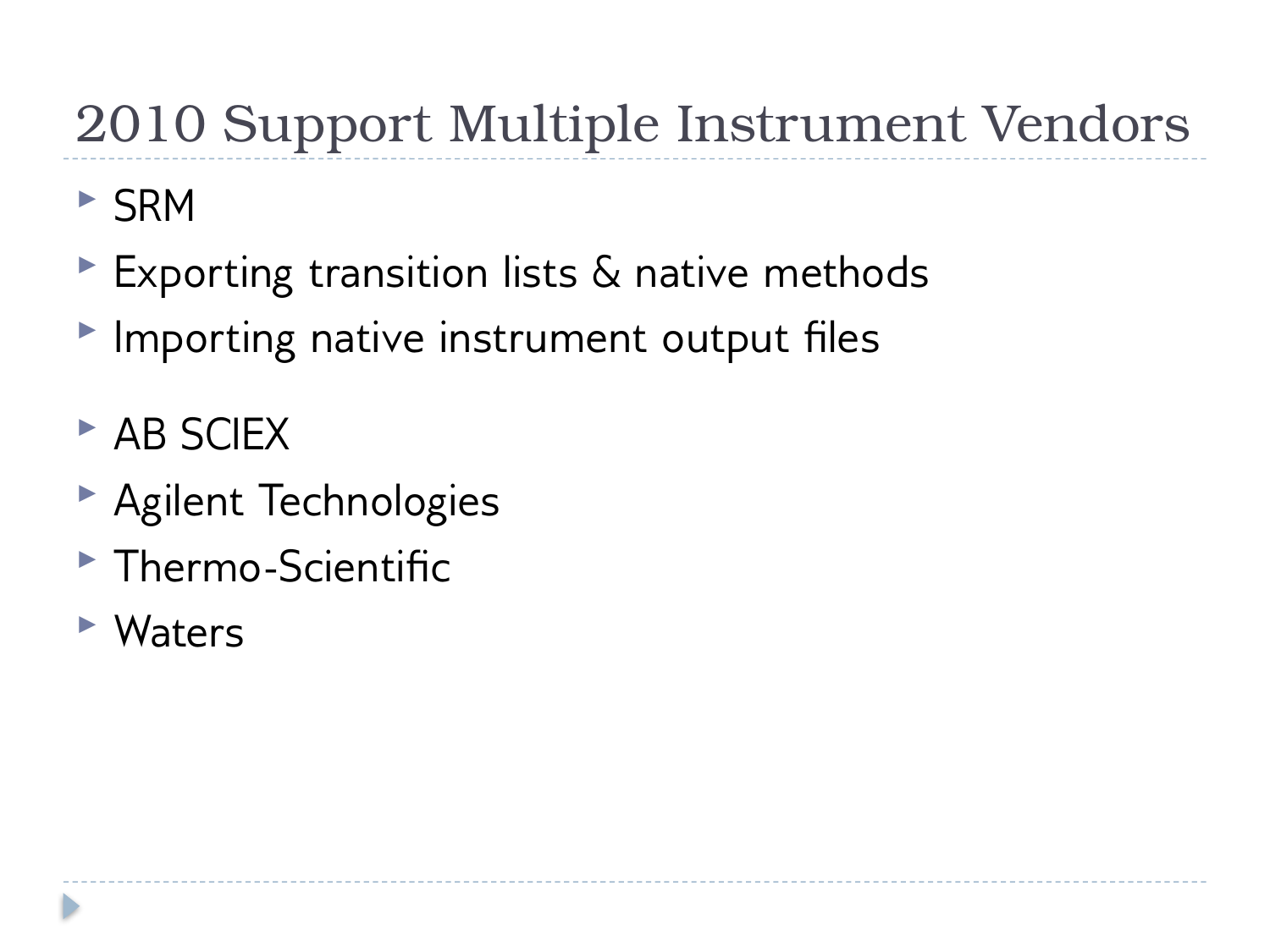

# 2010 Support Multiple Instrument Vendors
SRM
Exporting transition lists & native methods
Importing native instrument output files

AB SCIEX
Agilent Technologies
Thermo-Scientific
Waters